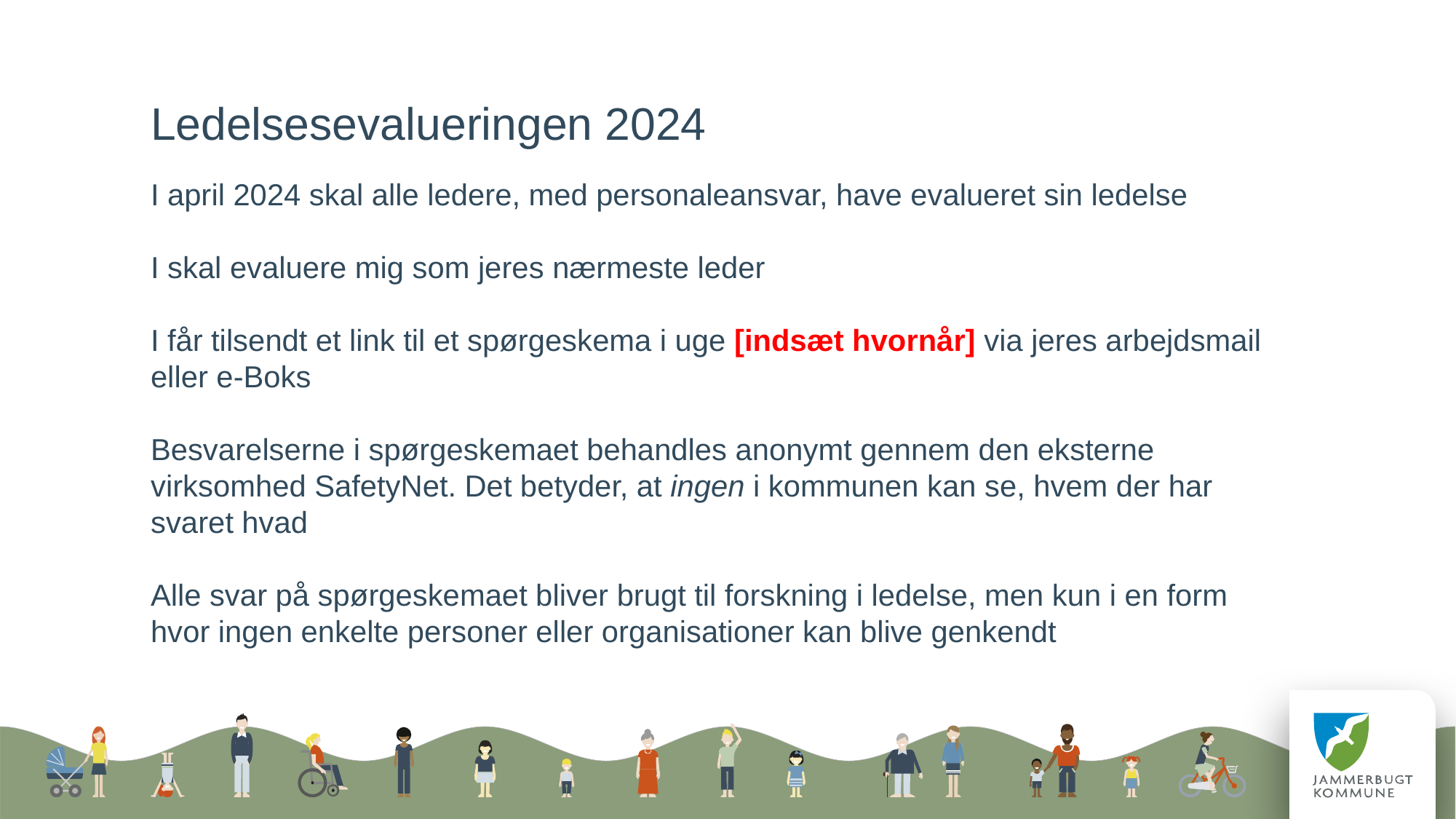

Ledelsesevalueringen 2024
I april 2024 skal alle ledere, med personaleansvar, have evalueret sin ledelse

I skal evaluere mig som jeres nærmeste leder

I får tilsendt et link til et spørgeskema i uge [indsæt hvornår] via jeres arbejdsmail eller e-Boks

Besvarelserne i spørgeskemaet behandles anonymt gennem den eksterne virksomhed SafetyNet. Det betyder, at ingen i kommunen kan se, hvem der har svaret hvad

Alle svar på spørgeskemaet bliver brugt til forskning i ledelse, men kun i en form hvor ingen enkelte personer eller organisationer kan blive genkendt

#